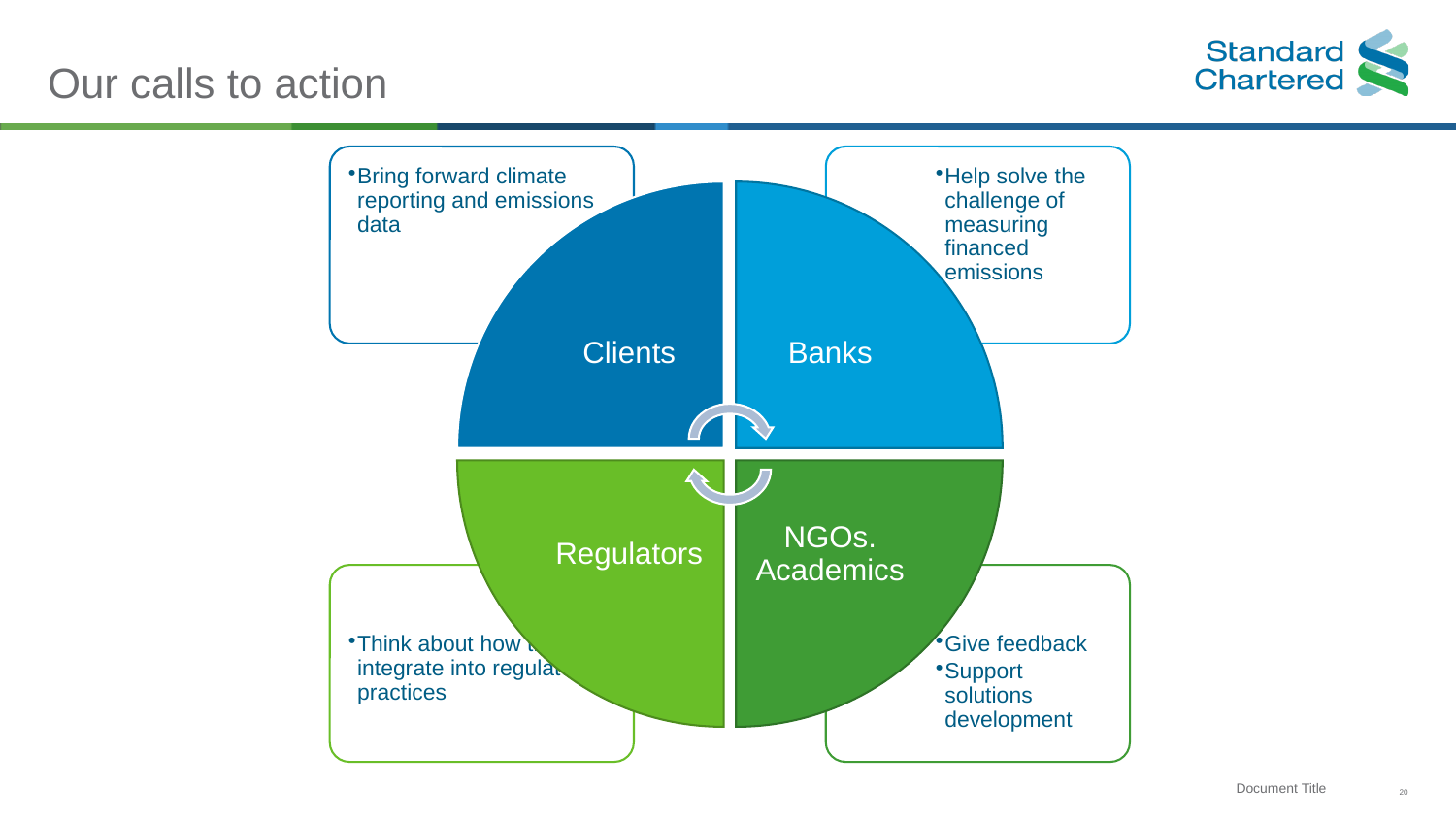

# Our calls to action
Give feedback
Support solutions development
Think about how this can integrate into regulatory practices
Help solve the challenge of measuring financed  emissions
Bring forward climate reporting and emissions data
Clients
Banks
NGOs. Academics
Regulators